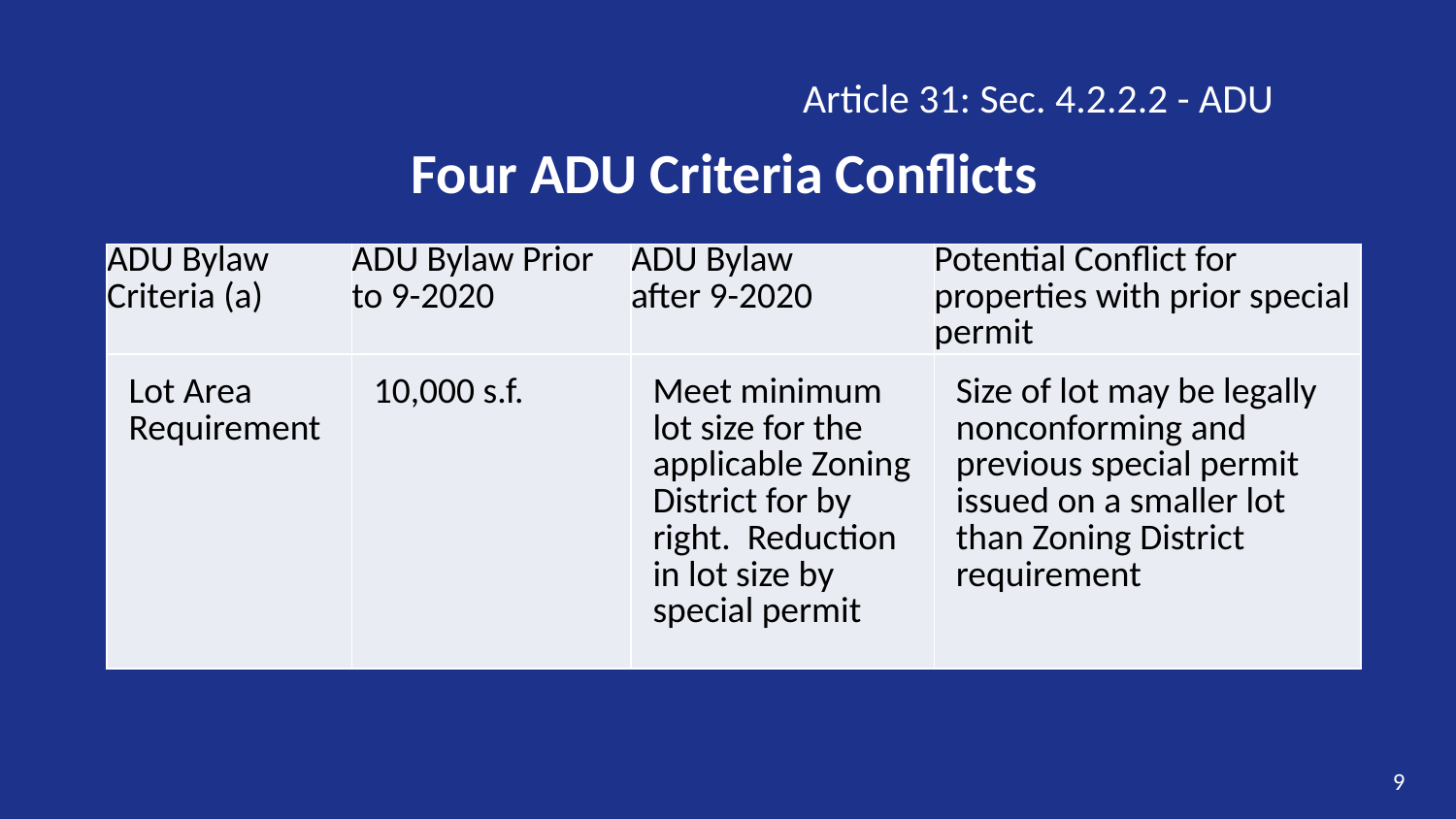

Article 31: Sec. 4.2.2.2 - ADU
# Four ADU Criteria Conflicts
| ADU Bylaw Criteria (a) | ADU Bylaw Prior to 9-2020 | ADU Bylaw after 9-2020 | Potential Conflict for properties with prior special permit |
| --- | --- | --- | --- |
| Lot Area Requirement | 10,000 s.f. | Meet minimum lot size for the applicable Zoning District for by right. Reduction in lot size by special permit | Size of lot may be legally nonconforming and previous special permit issued on a smaller lot than Zoning District requirement |
9